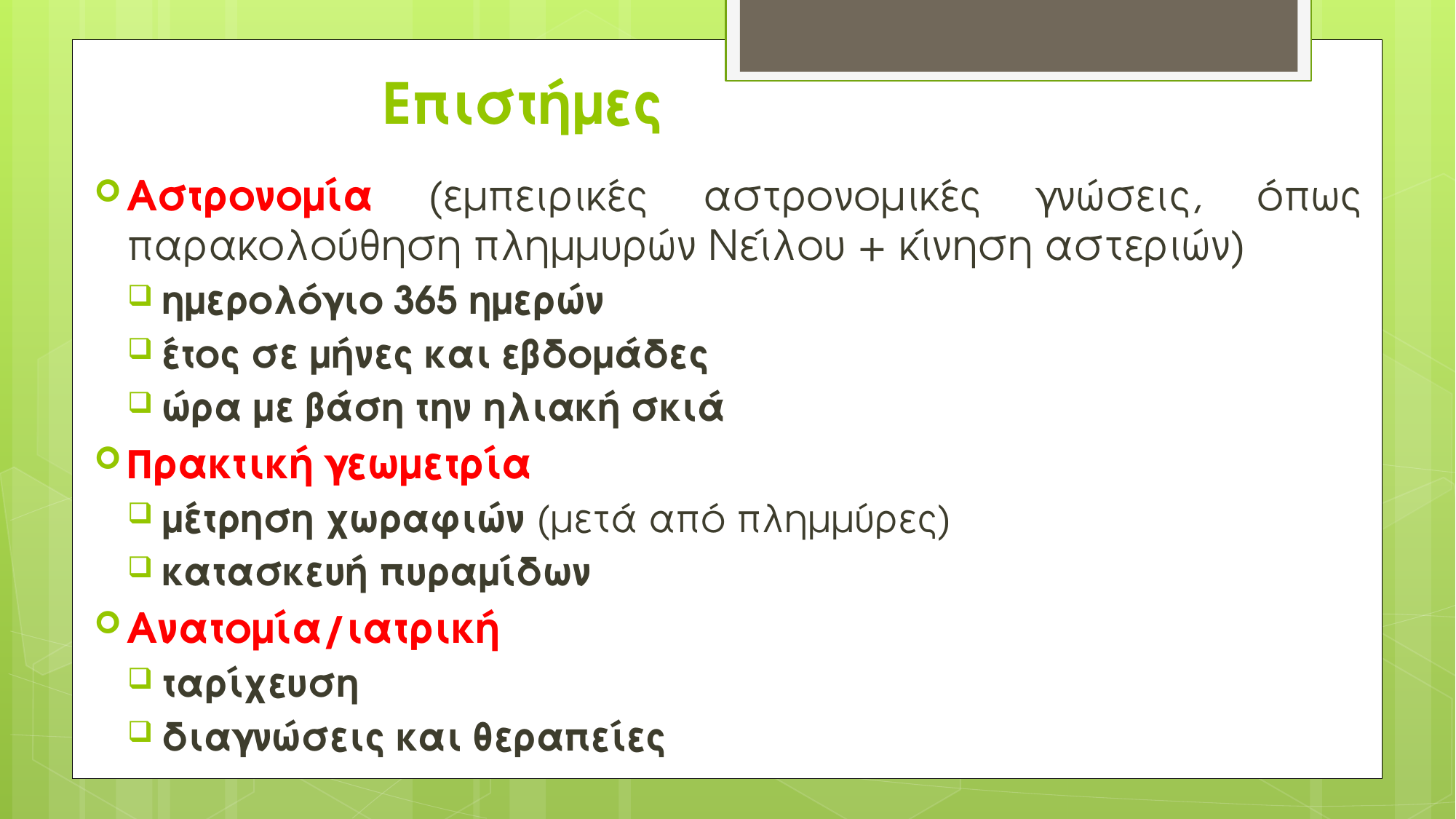

# Επιστήμες
Αστρονομία (εμπειρικές αστρονομικές γνώσεις, όπως παρακολούθηση πλημμυρών Νείλου + κίνηση αστεριών)
ημερολόγιο 365 ημερών
έτος σε μήνες και εβδομάδες
ώρα με βάση την ηλιακή σκιά
Πρακτική γεωμετρία
μέτρηση χωραφιών (μετά από πλημμύρες)
κατασκευή πυραμίδων
Ανατομία/ιατρική
ταρίχευση
διαγνώσεις και θεραπείες